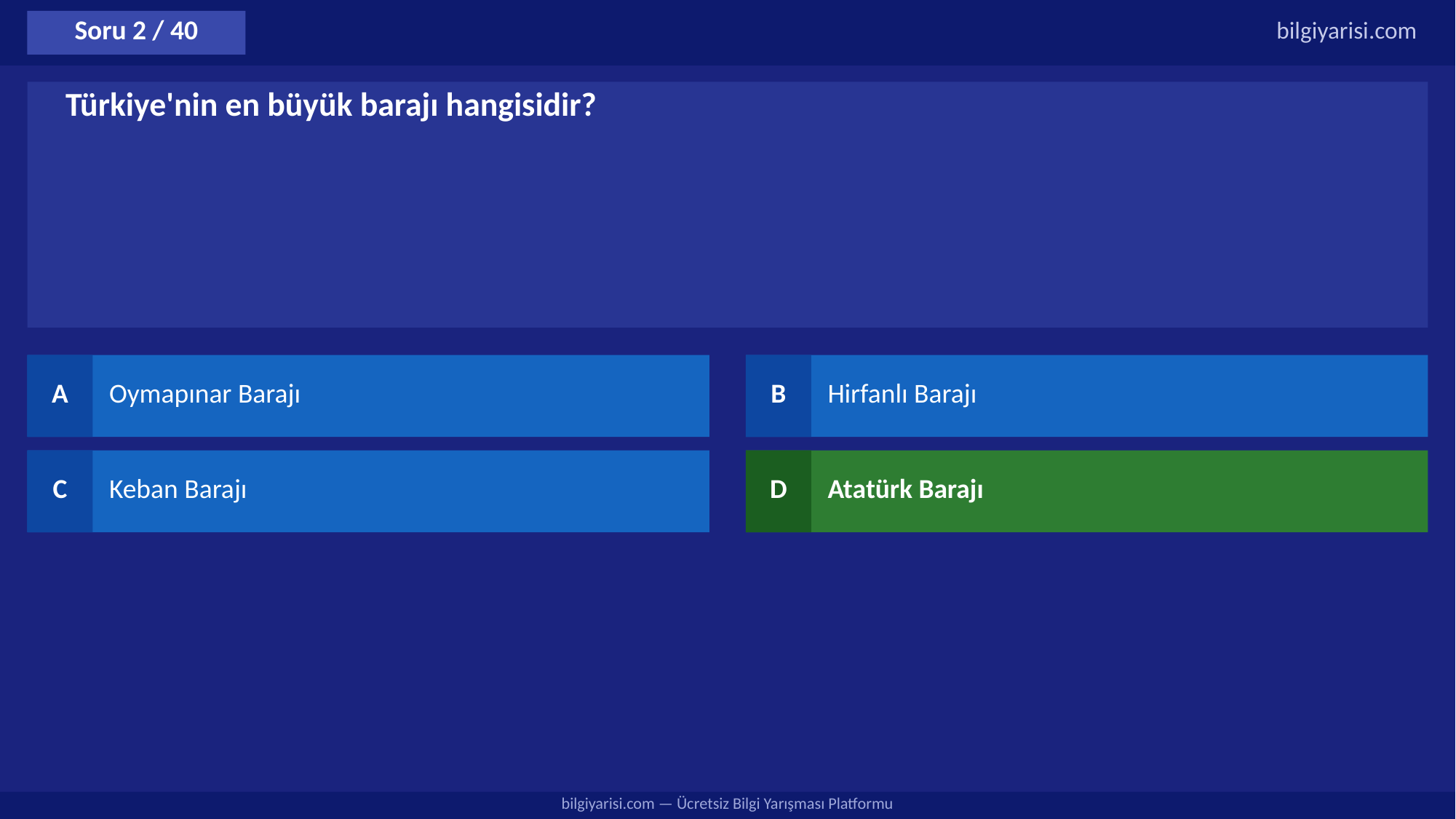

Soru 2 / 40
bilgiyarisi.com

Türkiye'nin en büyük barajı hangisidir?

A
Oymapınar Barajı

B
Hirfanlı Barajı

C
Keban Barajı

D
Atatürk Barajı
bilgiyarisi.com — Ücretsiz Bilgi Yarışması Platformu